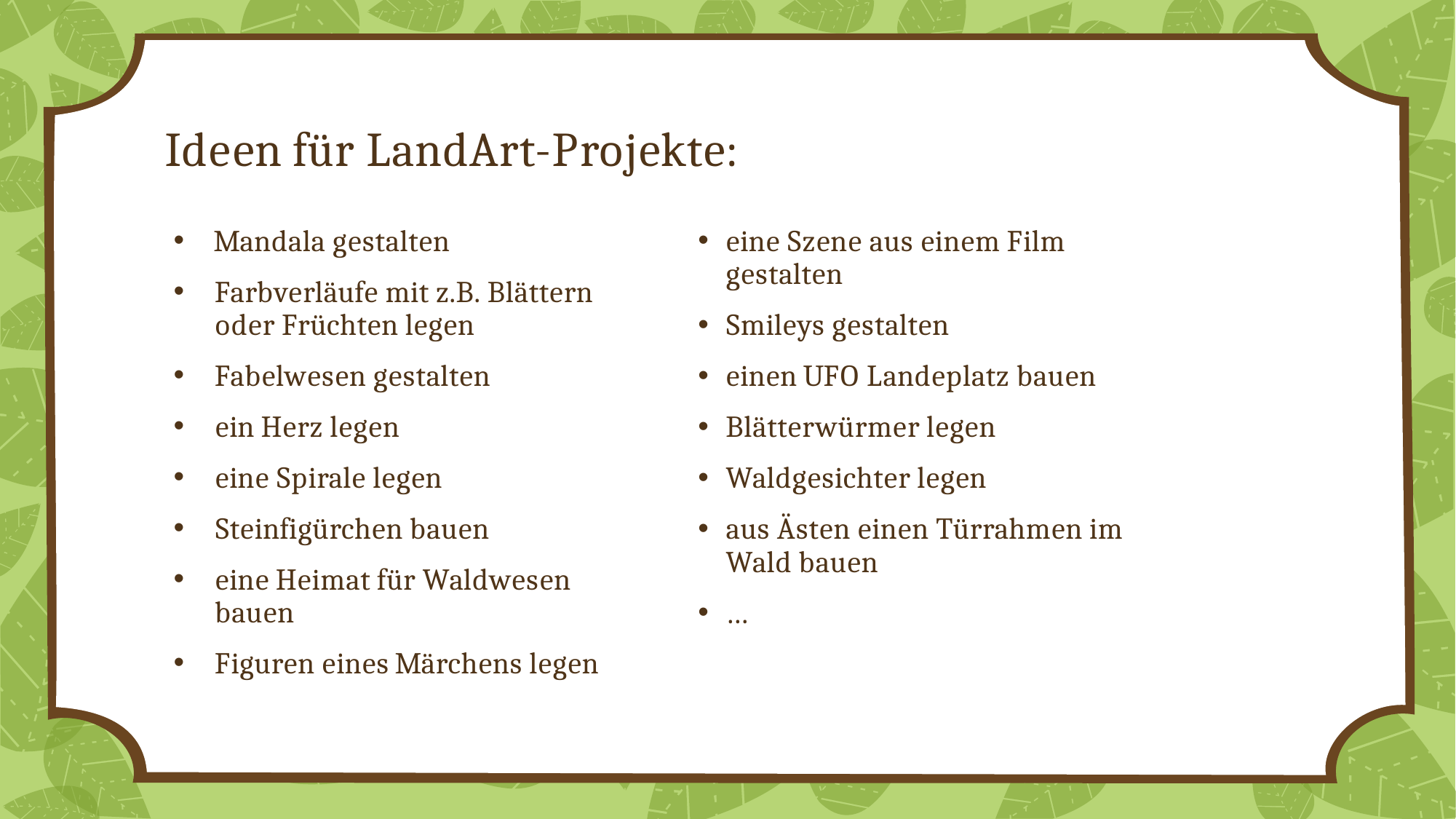

# Ideen für LandArt-Projekte:
Mandala gestalten
Farbverläufe mit z.B. Blättern oder Früchten legen
Fabelwesen gestalten
ein Herz legen
eine Spirale legen
Steinfigürchen bauen
eine Heimat für Waldwesen bauen
Figuren eines Märchens legen

eine Szene aus einem Film gestalten
Smileys gestalten
einen UFO Landeplatz bauen
Blätterwürmer legen
Waldgesichter legen
aus Ästen einen Türrahmen im Wald bauen
…